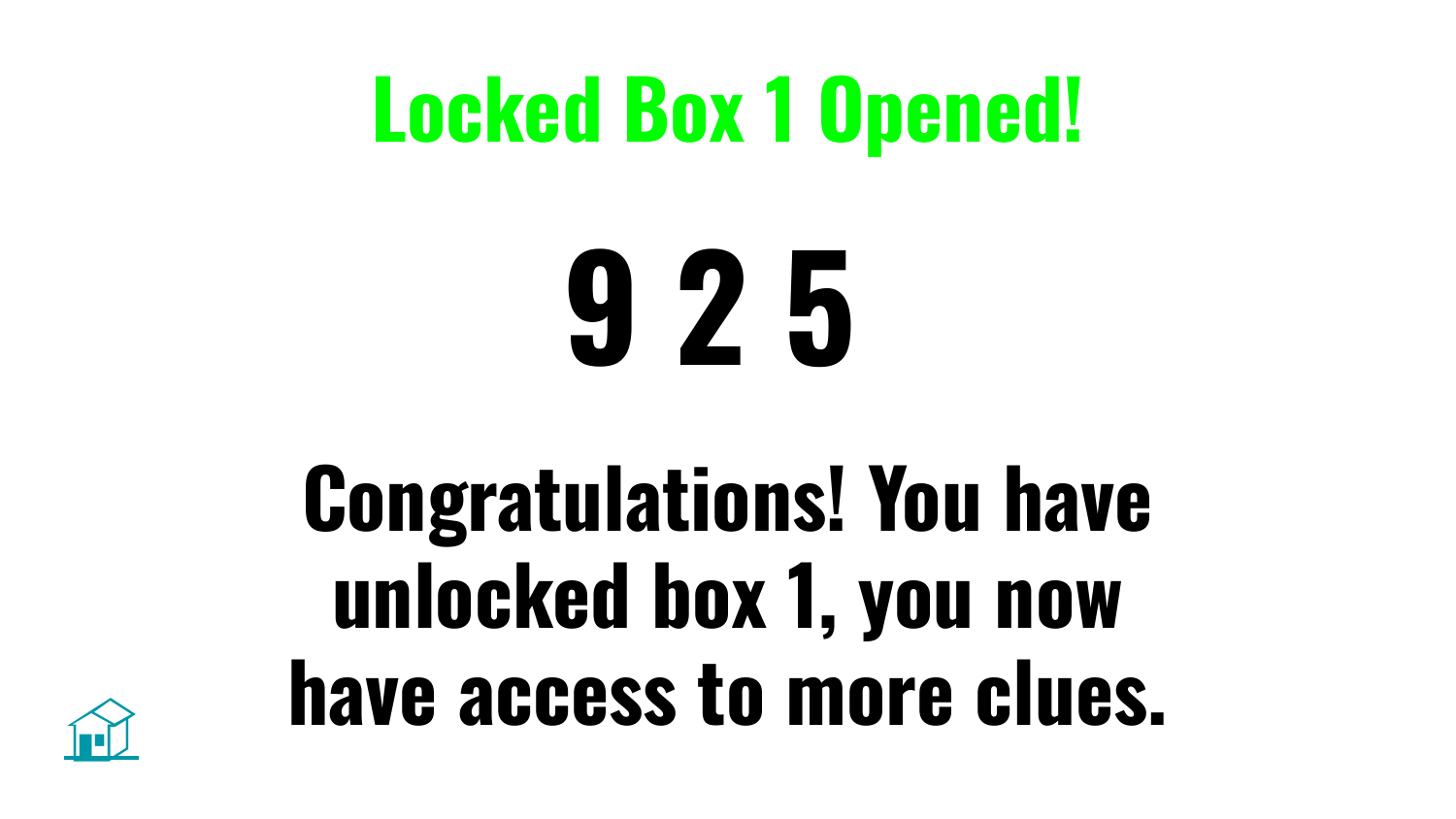

Locked Box 1 Opened!
9 2 5
Congratulations! You have unlocked box 1, you now have access to more clues.
🏠